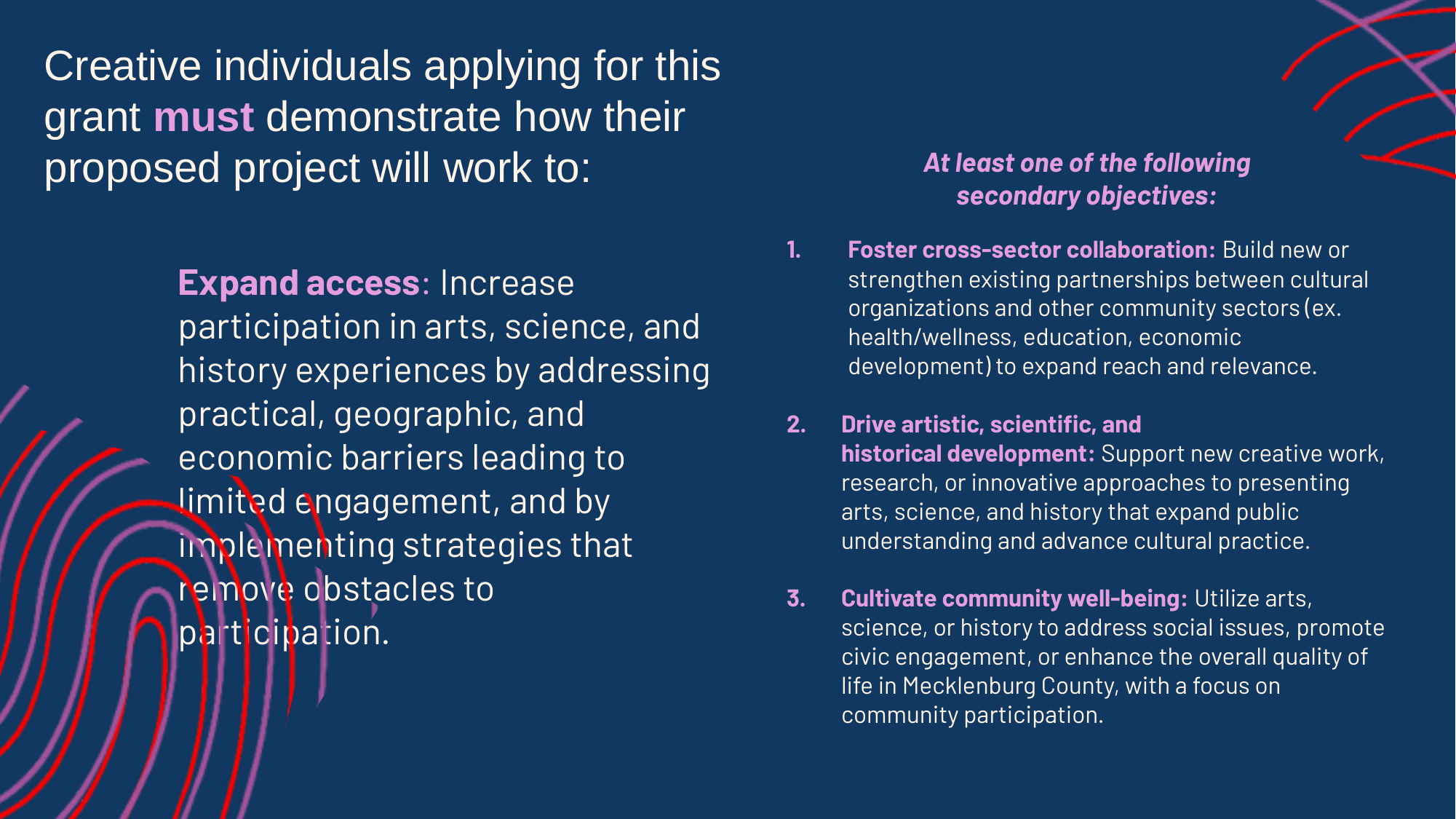

Creative individuals applying for this grant must demonstrate how their proposed project will work to:
At least one of the following secondary objectives:

Body
Foster cross-sector collaboration: Build new or strengthen existing partnerships between cultural organizations and other community sectors (ex. health/wellness, education, economic development) to expand reach and relevance.

Drive artistic, scientific, and historical development: Support new creative work, research, or innovative approaches to presenting arts, science, and history that expand public understanding and advance cultural practice.

Cultivate community well-being: Utilize arts, science, or history to address social issues, promote civic engagement, or enhance the overall quality of life in Mecklenburg County, with a focus on community participation.

Expand access: Increase participation in arts, science, and history experiences by addressing practical, geographic, and economic barriers leading to limited engagement, and by implementing strategies that remove obstacles to participation.